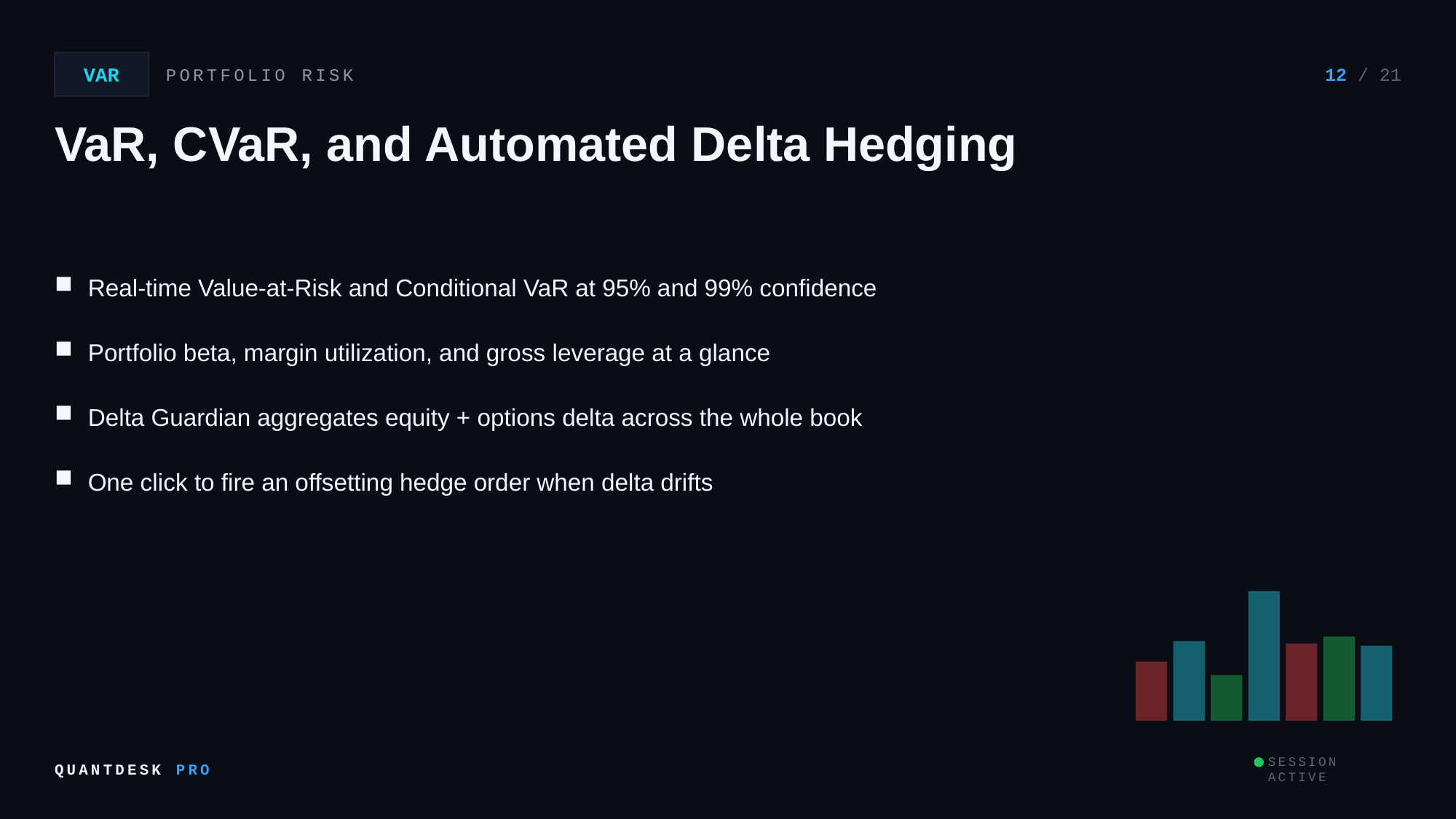

VAR
PORTFOLIO RISK
12 / 21
VaR, CVaR, and Automated Delta Hedging
Real-time Value-at-Risk and Conditional VaR at 95% and 99% confidence
Portfolio beta, margin utilization, and gross leverage at a glance
Delta Guardian aggregates equity + options delta across the whole book
One click to fire an offsetting hedge order when delta drifts

QUANTDESK PRO
SESSION ACTIVE